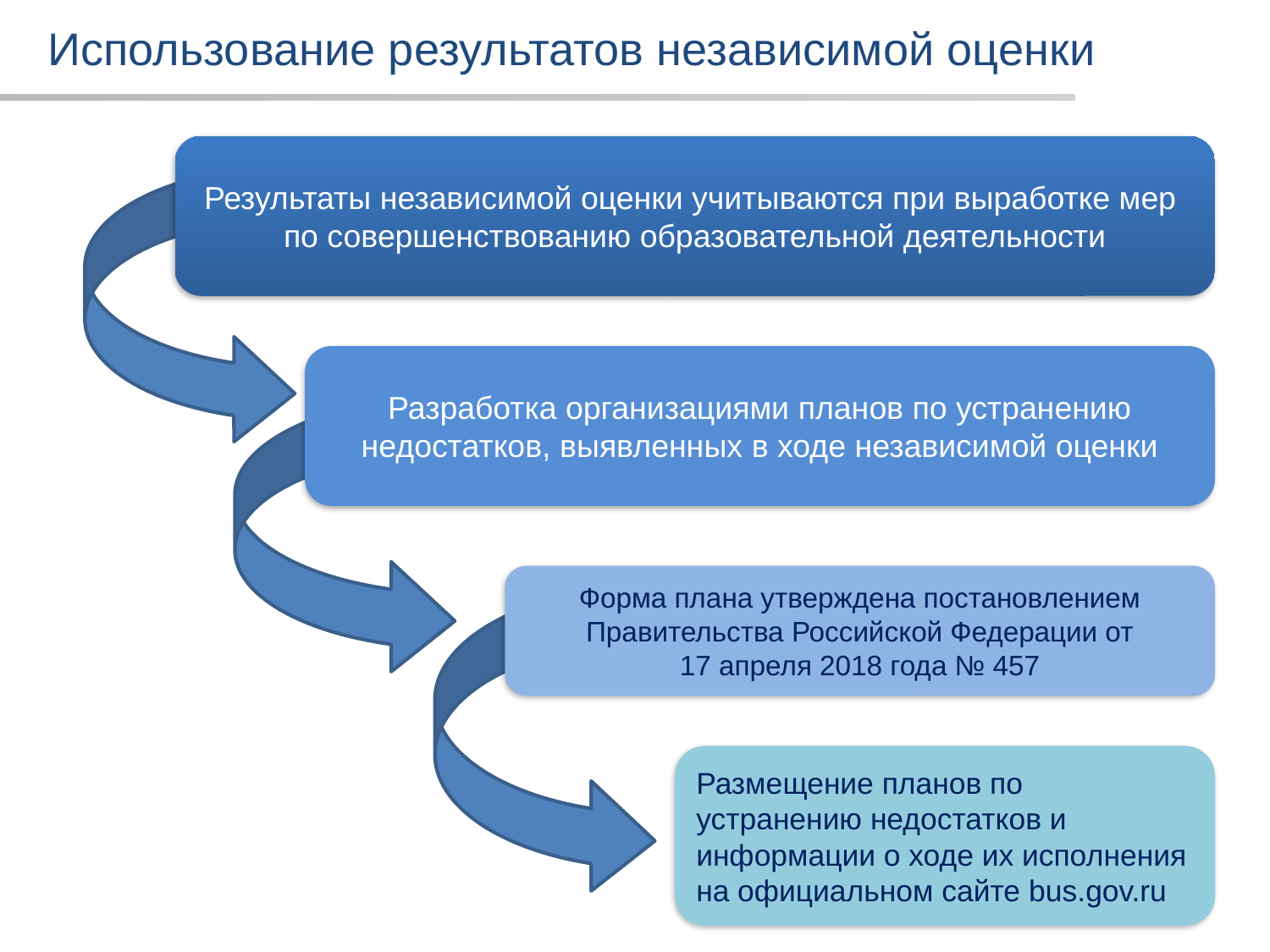

# Использование результатов независимой оценки

Результаты независимой оценки учитываются при выработке мер  по совершенствованию образовательной деятельности

Разработка организациями планов по устранению недостатков, выявленных в ходе независимой оценки

Форма плана утверждена постановлением Правительства Российской Федерации от 17 апреля 2018 года № 457

Размещение планов по устранению недостатков и информации о ходе их исполнения на официальном сайте bus.gov.ru
17